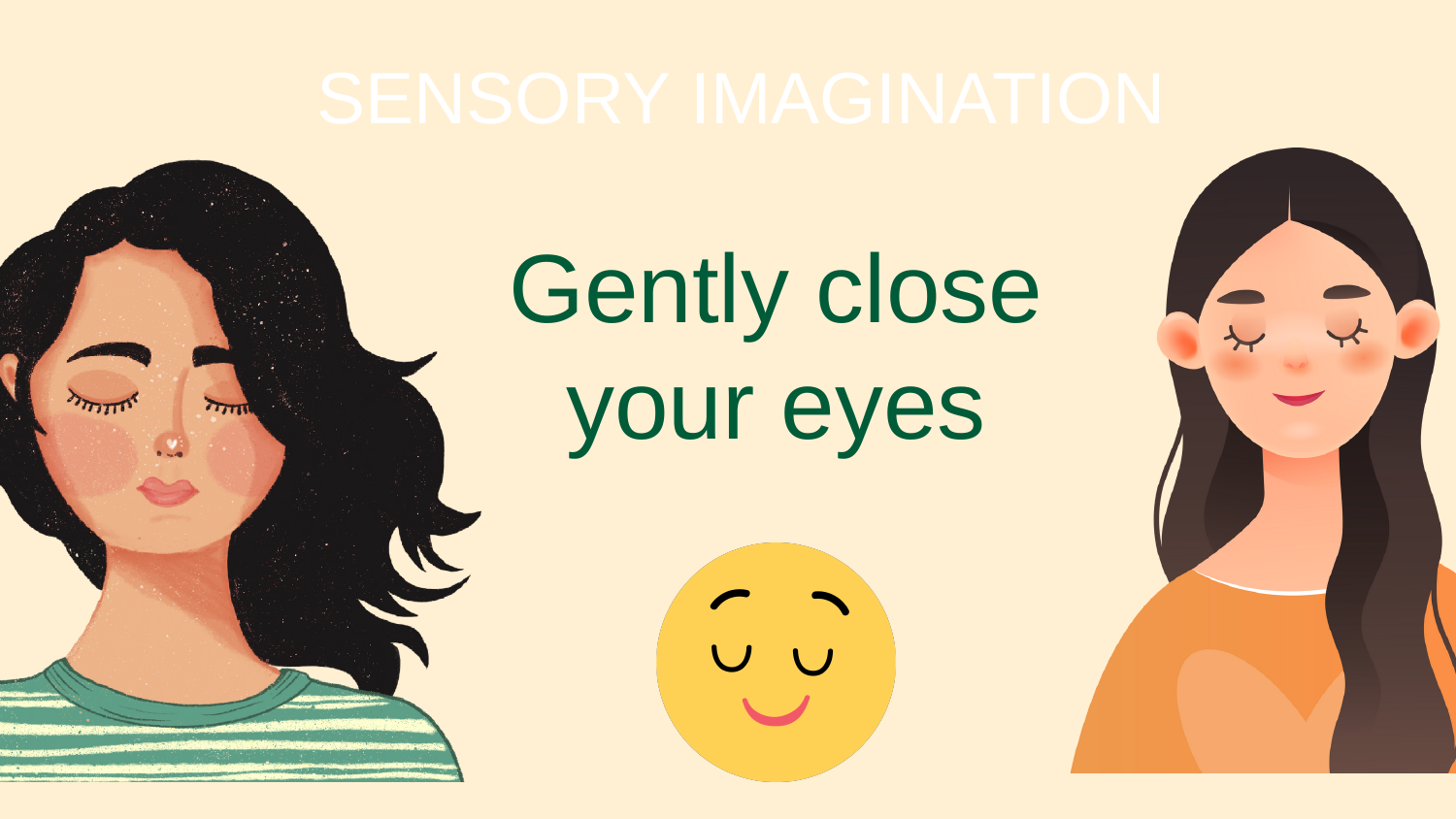

# SENSORY IMAGINATION

Gently close your eyes